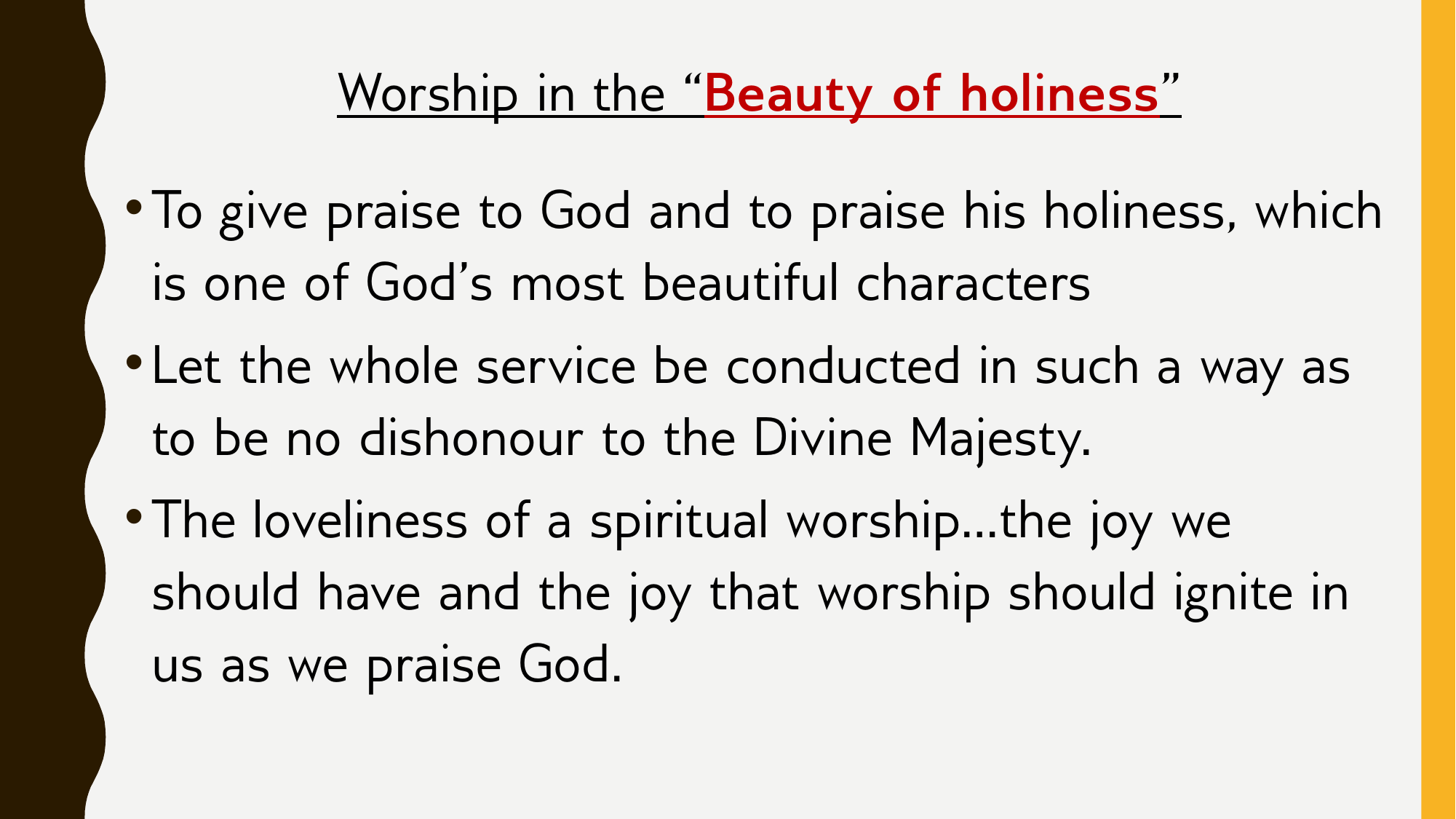

Worship in the “Beauty of holiness”

To give praise to God and to praise his holiness, which is one of God’s most beautiful characters
Let the whole service be conducted in such a way as to be no dishonour to the Divine Majesty.
The loveliness of a spiritual worship…the joy we should have and the joy that worship should ignite in us as we praise God.